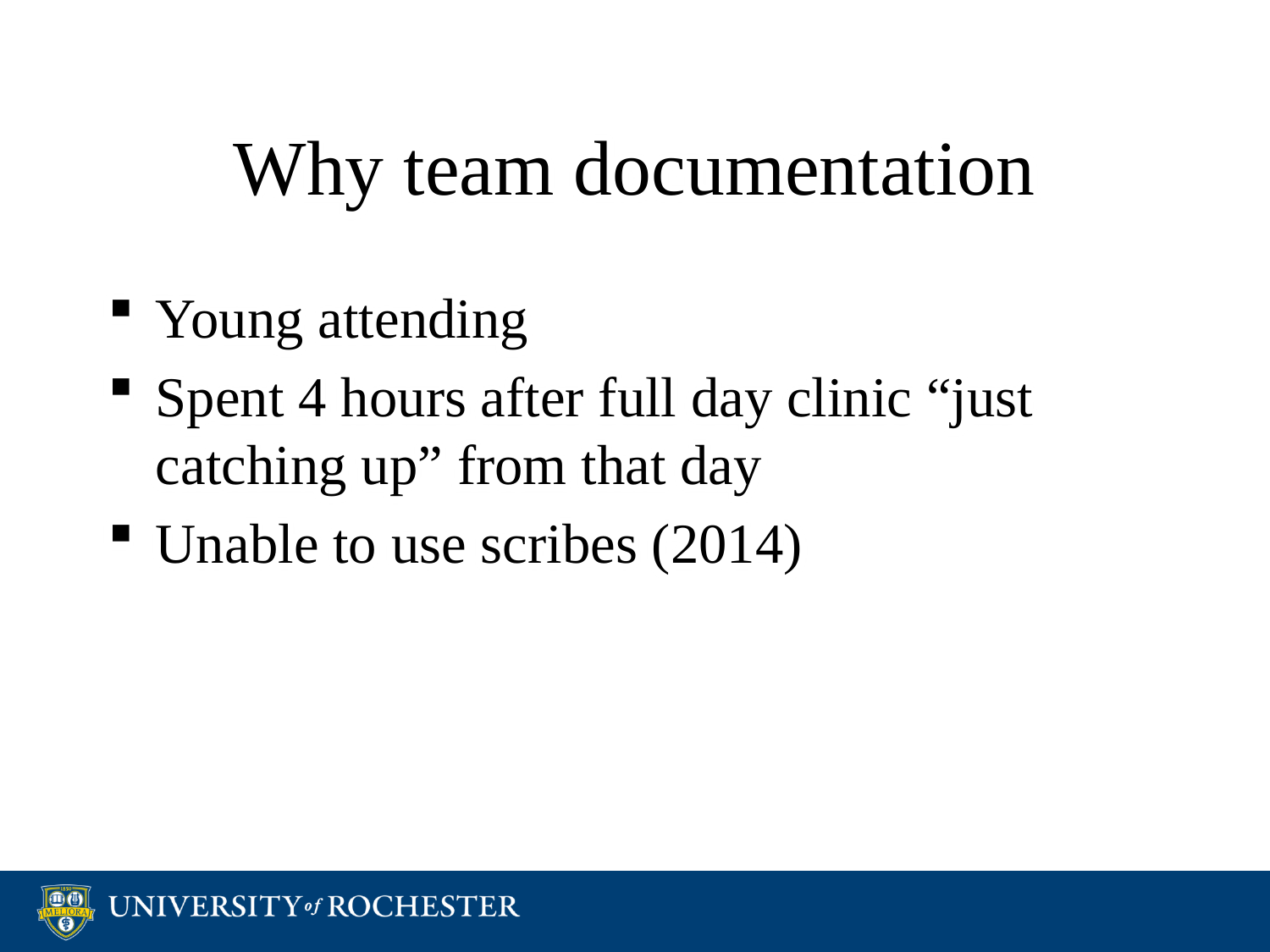

# Why team documentation
Young attending
Spent 4 hours after full day clinic “just catching up” from that day
Unable to use scribes (2014)